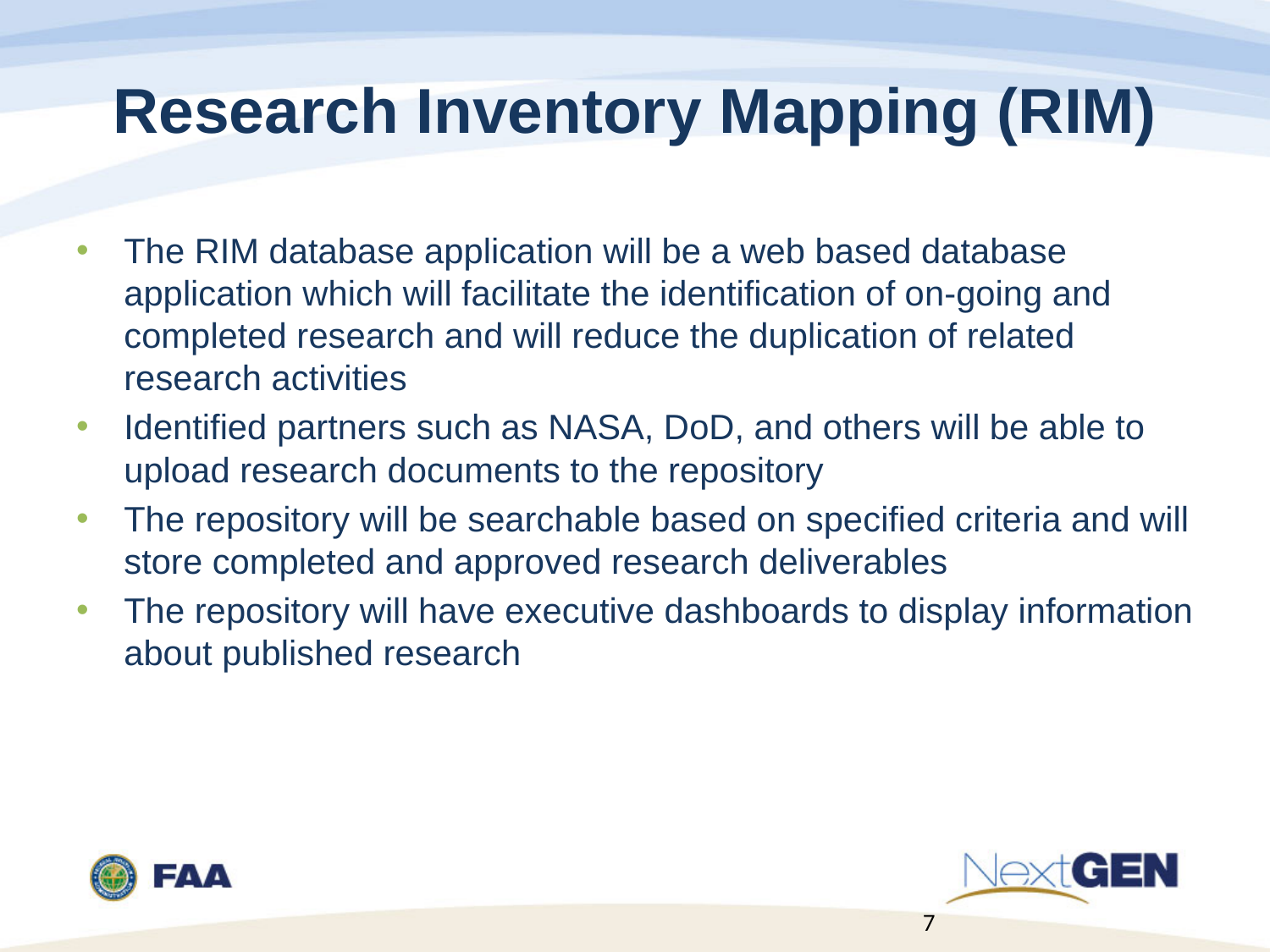

# Research Inventory Mapping (RIM)
The RIM database application will be a web based database application which will facilitate the identification of on-going and completed research and will reduce the duplication of related research activities
Identified partners such as NASA, DoD, and others will be able to upload research documents to the repository
The repository will be searchable based on specified criteria and will store completed and approved research deliverables
The repository will have executive dashboards to display information about published research

7